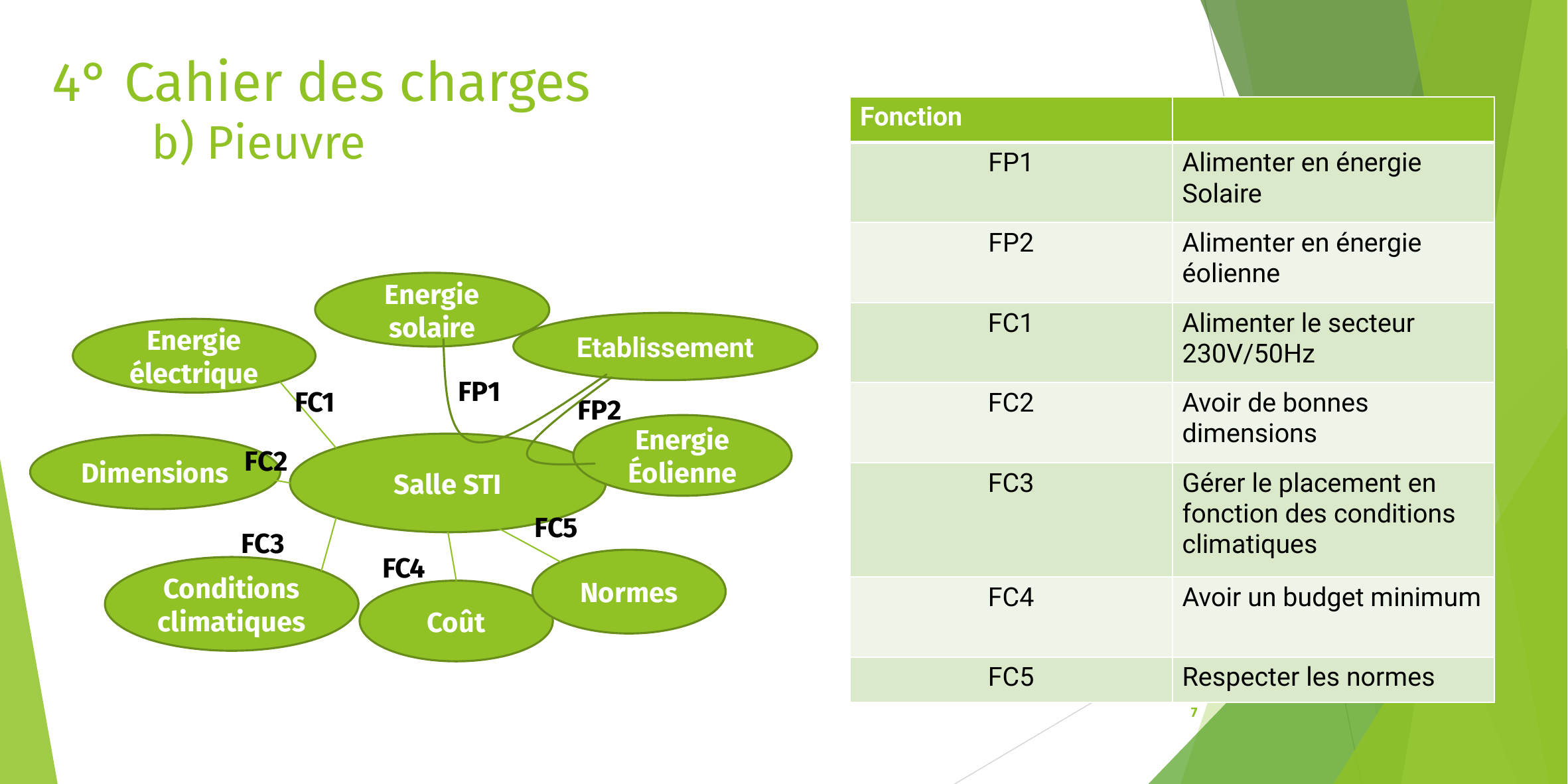

# 4° Cahier des charges b) Pieuvre
| Fonction |  |
| --- | --- |
| FP1 | Alimenter en énergie Solaire |
| FP2 | Alimenter en énergie éolienne |
| FC1 | Alimenter le secteur 230V/50Hz |
| FC2 | Avoir de bonnes dimensions |
| FC3 | Gérer le placement en fonction des conditions climatiques |
| FC4 | Avoir un budget minimum |
| FC5 | Respecter les normes |
Energie solaire
Etablissement
Energie électrique

FP1

FC1
FP2

Energie Éolienne

Salle STI
Dimensions
FC2
FC5
FC3
FC4
Normes
Conditions climatiques
Coût
7